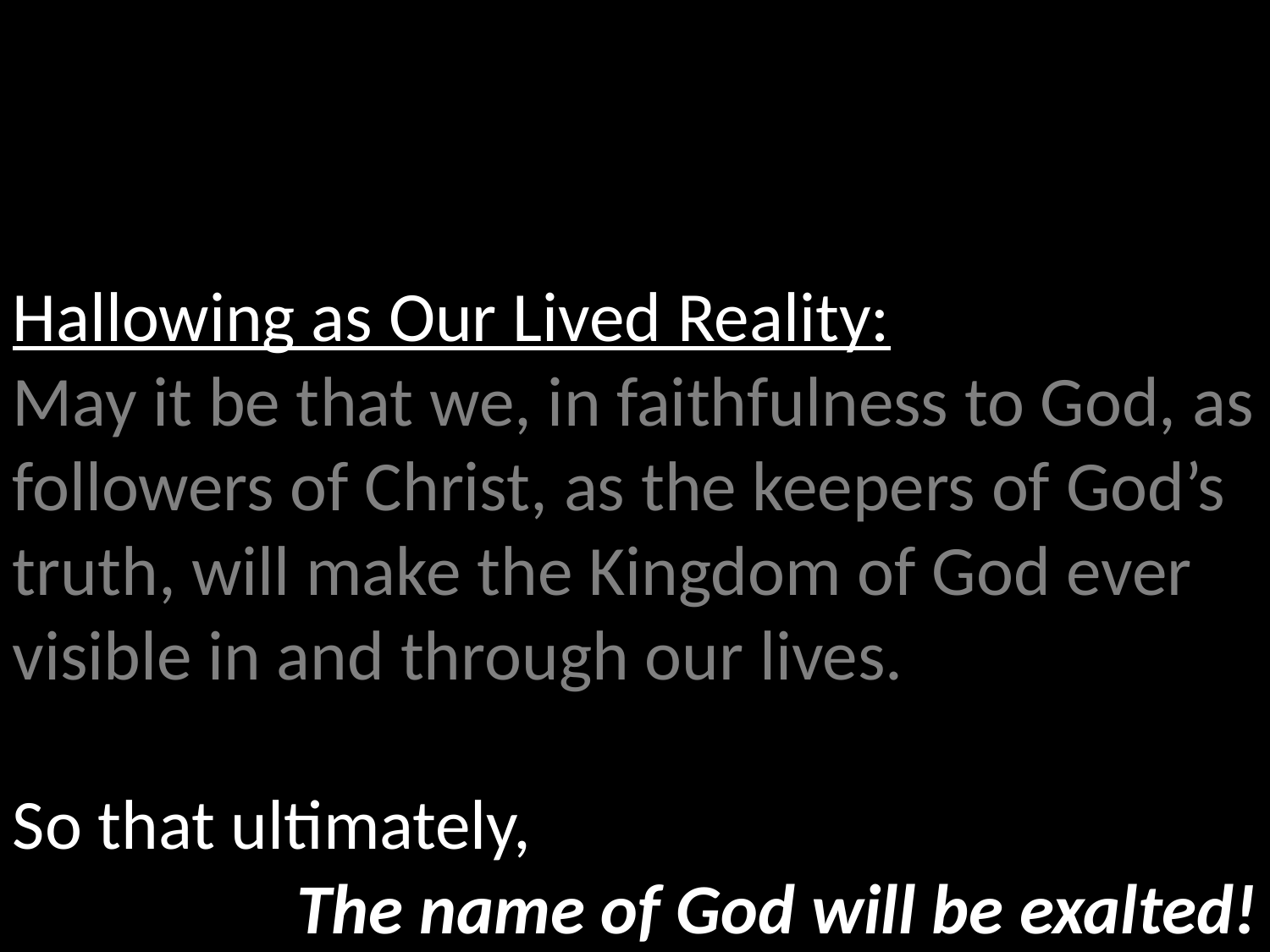

Hallowing as Our Lived Reality:
May it be that we, in faithfulness to God, as followers of Christ, as the keepers of God’s truth, will make the Kingdom of God ever visible in and through our lives.

So that ultimately,
The name of God will be exalted!